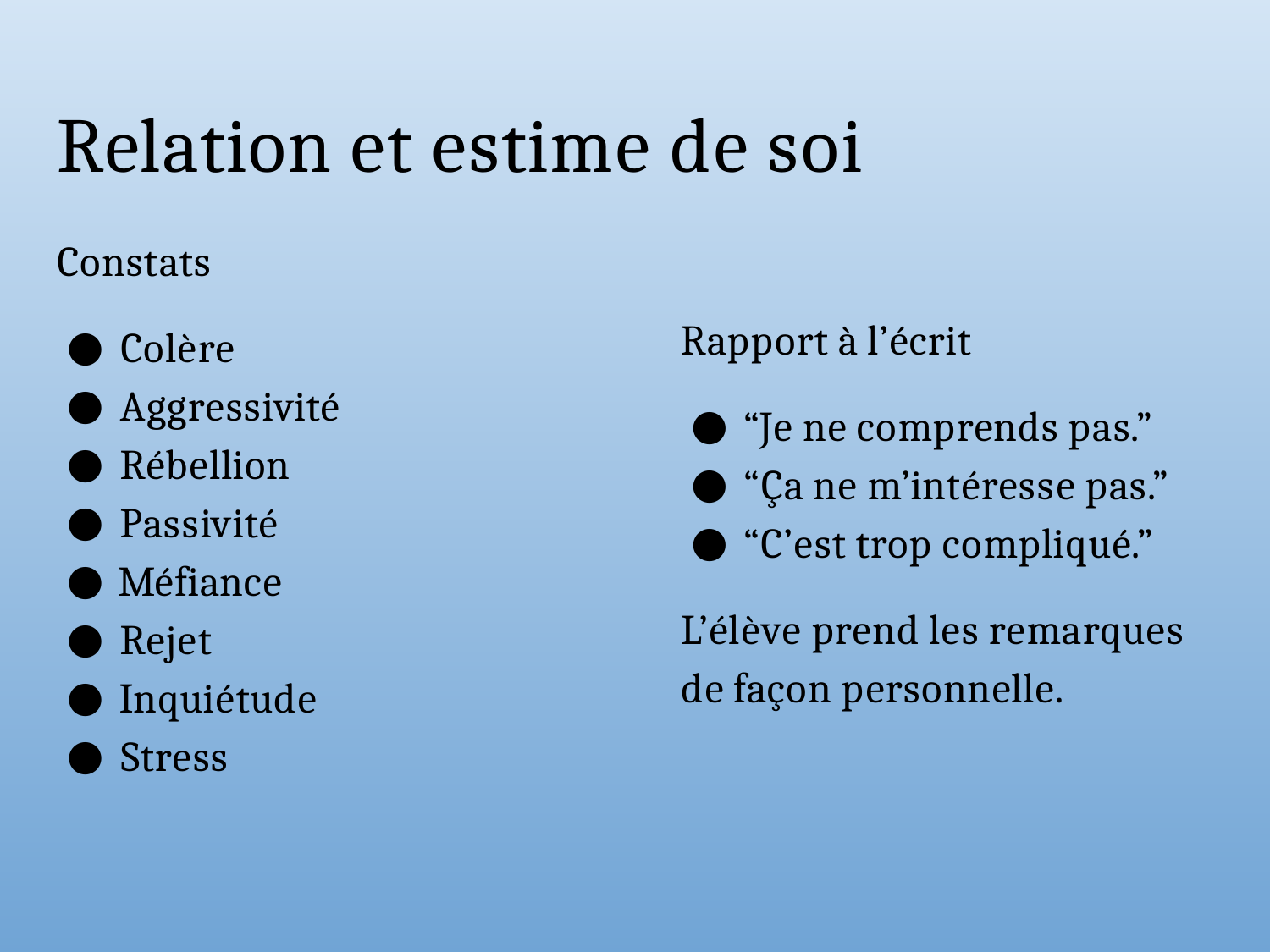

# Relation et estime de soi
Constats
Colère
Aggressivité
Rébellion
Passivité
Méfiance
Rejet
Inquiétude
Stress

Rapport à l’écrit
“Je ne comprends pas.”
“Ça ne m’intéresse pas.”
“C’est trop compliqué.”
L’élève prend les remarques de façon personnelle.